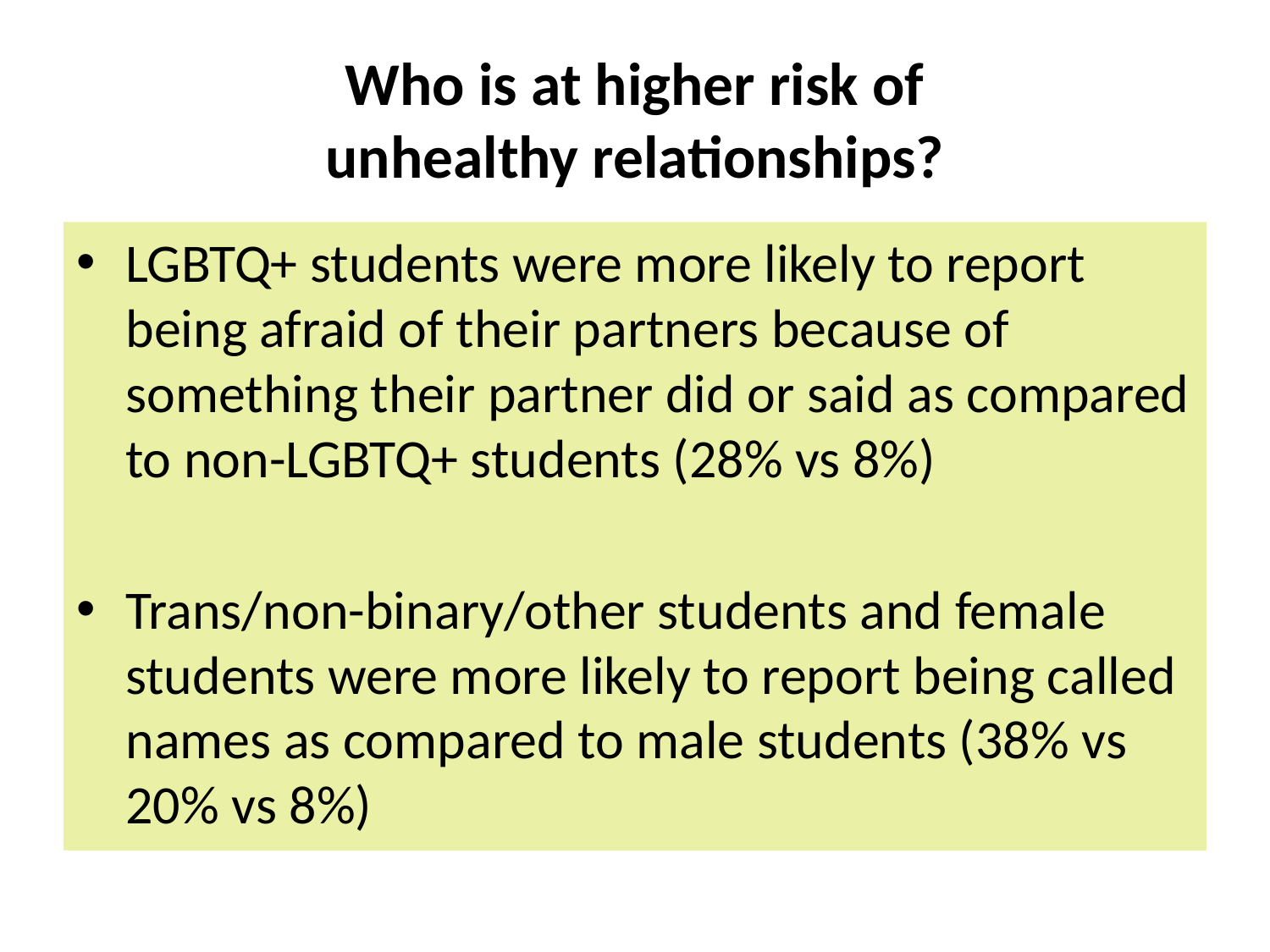

# Who is at higher risk of unhealthy relationships?
LGBTQ+ students were more likely to report being afraid of their partners because of something their partner did or said as compared to non-LGBTQ+ students (28% vs 8%)

Trans/non-binary/other students and female students were more likely to report being called names as compared to male students (38% vs 20% vs 8%)